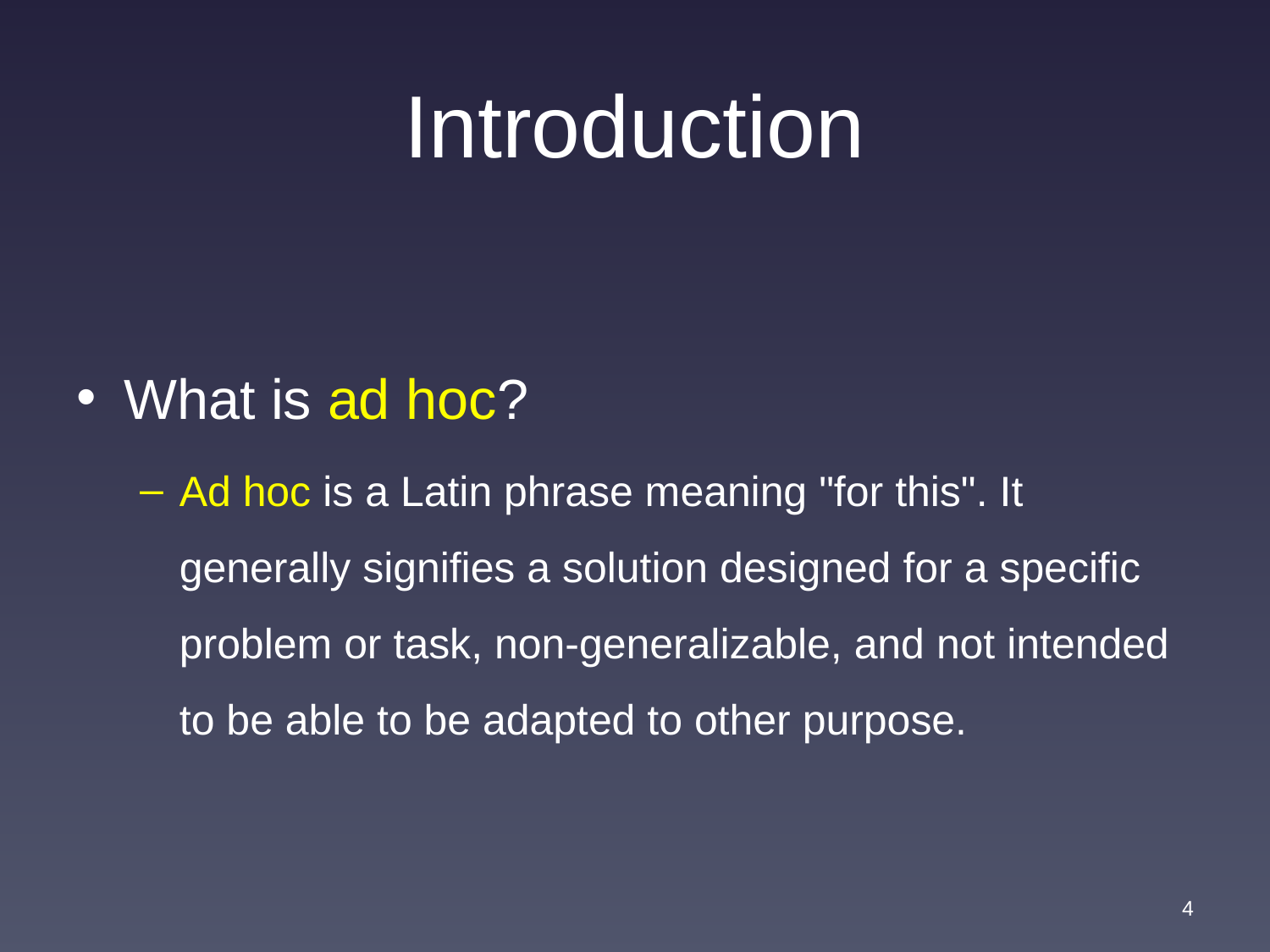

# Introduction
What is ad hoc?
Ad hoc is a Latin phrase meaning "for this". It generally signifies a solution designed for a specific problem or task, non-generalizable, and not intended to be able to be adapted to other purpose.
4